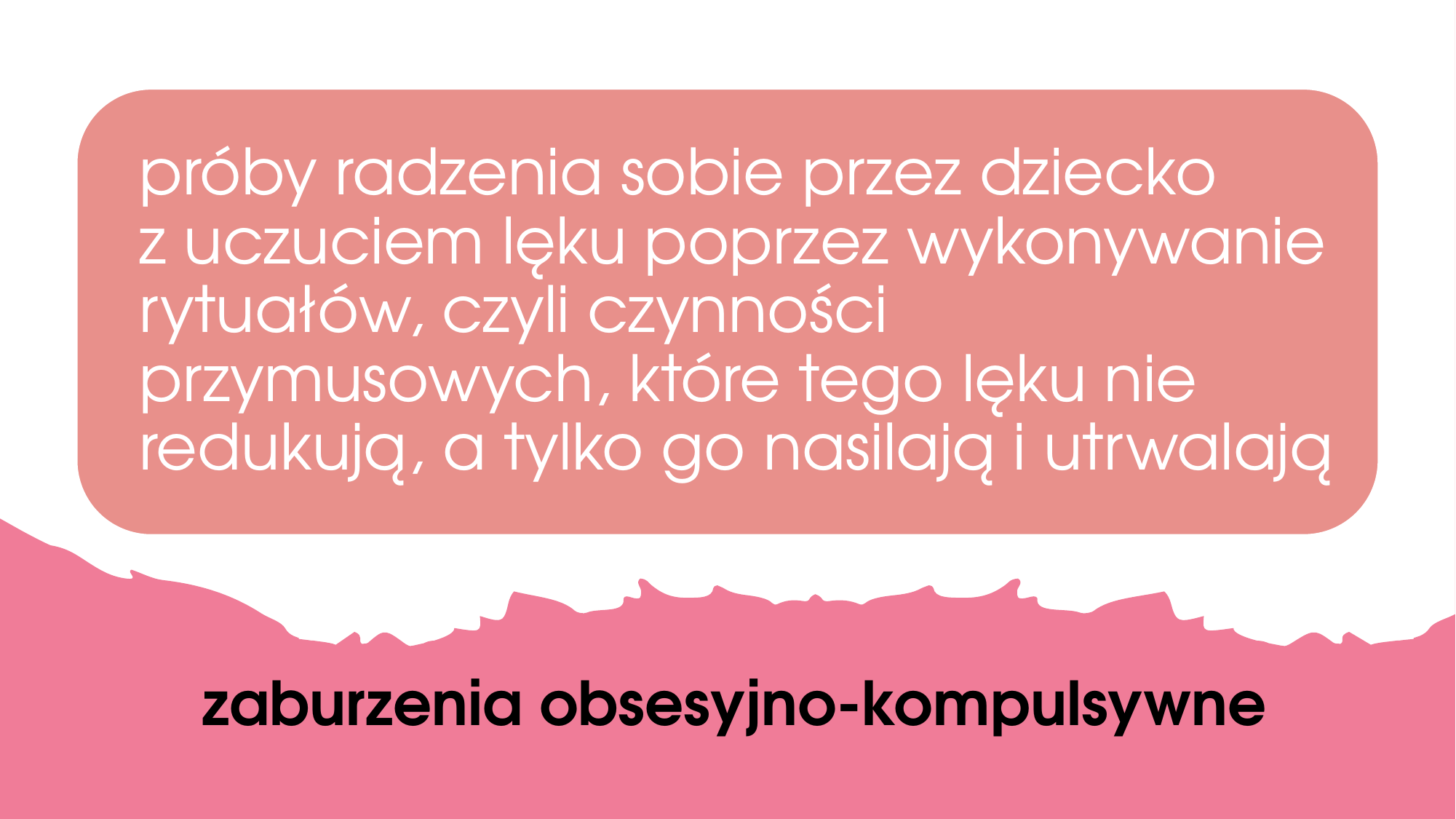

próby radzenia sobie przez dziecko
z uczuciem lęku poprzez wykonywanie rytuałów, czyli czynności przymusowych, które tego lęku nie redukują, a tylko go nasilają i utrwalają

zaburzenia obsesyjno-kompulsywne